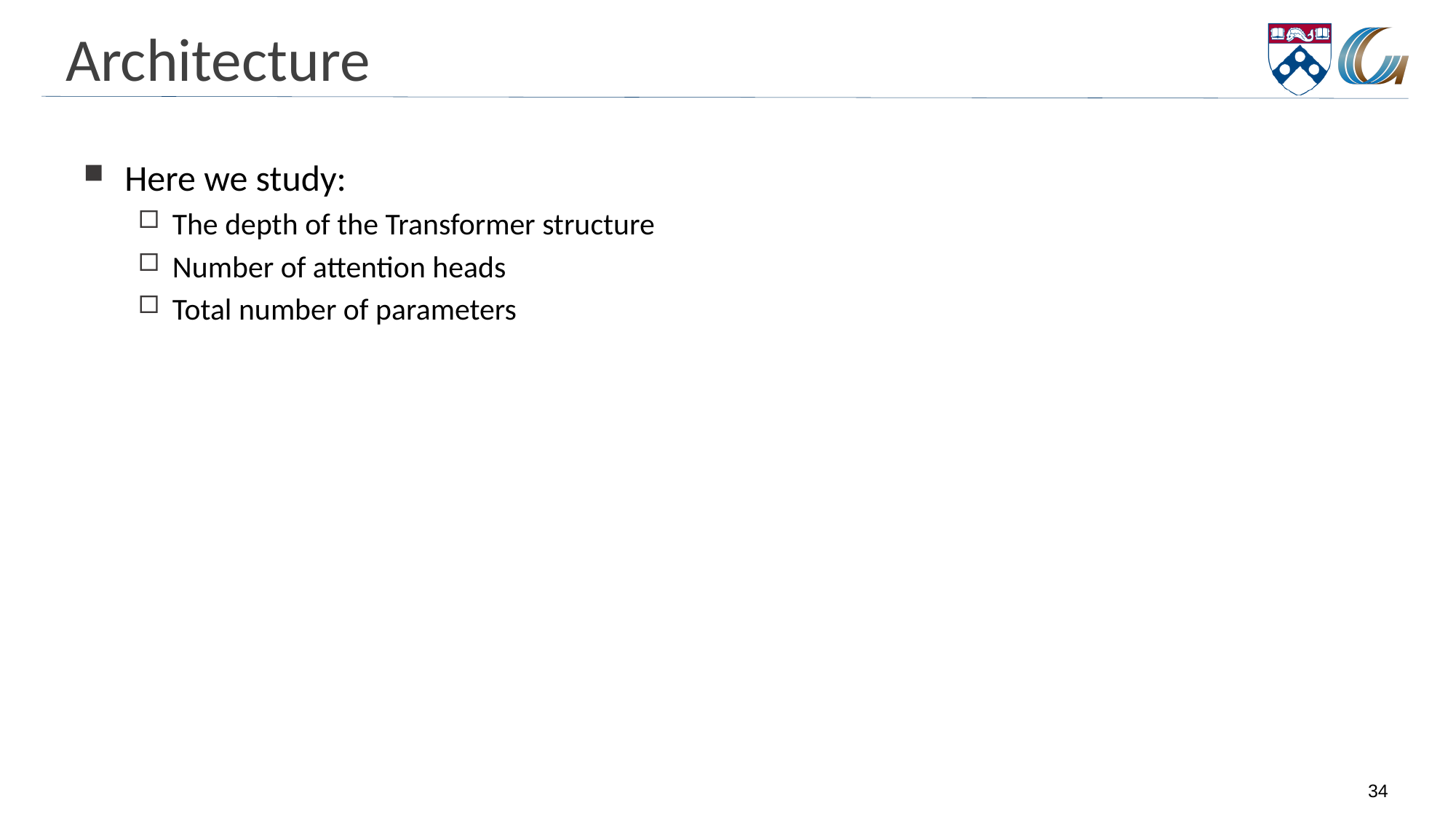

# Architecture
Here we study:
The depth of the Transformer structure
Number of attention heads
Total number of parameters
34